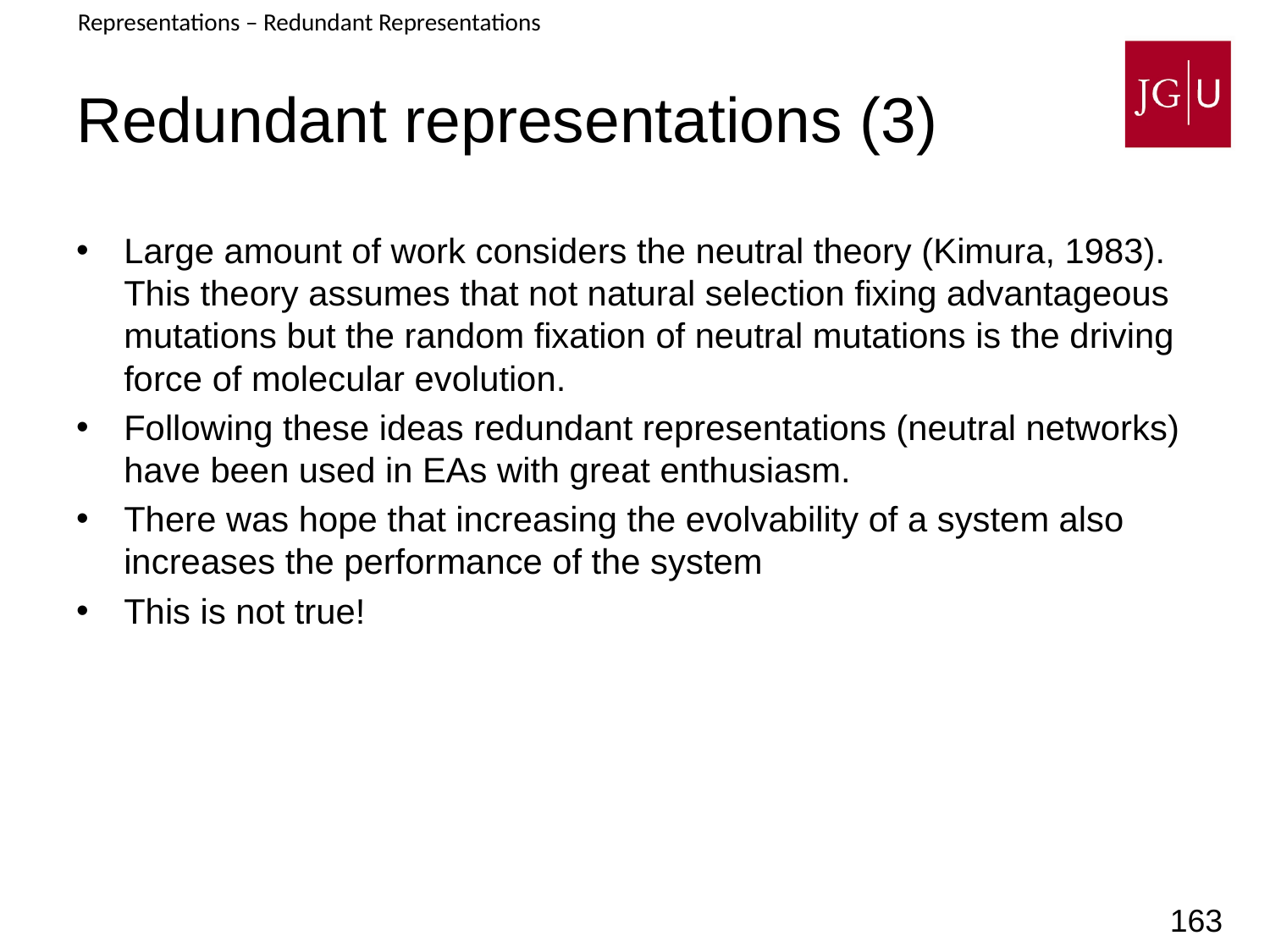

Representations – Redundant Representations

# Redundant representations (3)
Large amount of work considers the neutral theory (Kimura, 1983). This theory assumes that not natural selection fixing advantageous mutations but the random fixation of neutral mutations is the driving force of molecular evolution.
Following these ideas redundant representations (neutral networks) have been used in EAs with great enthusiasm.
There was hope that increasing the evolvability of a system also increases the performance of the system
This is not true!